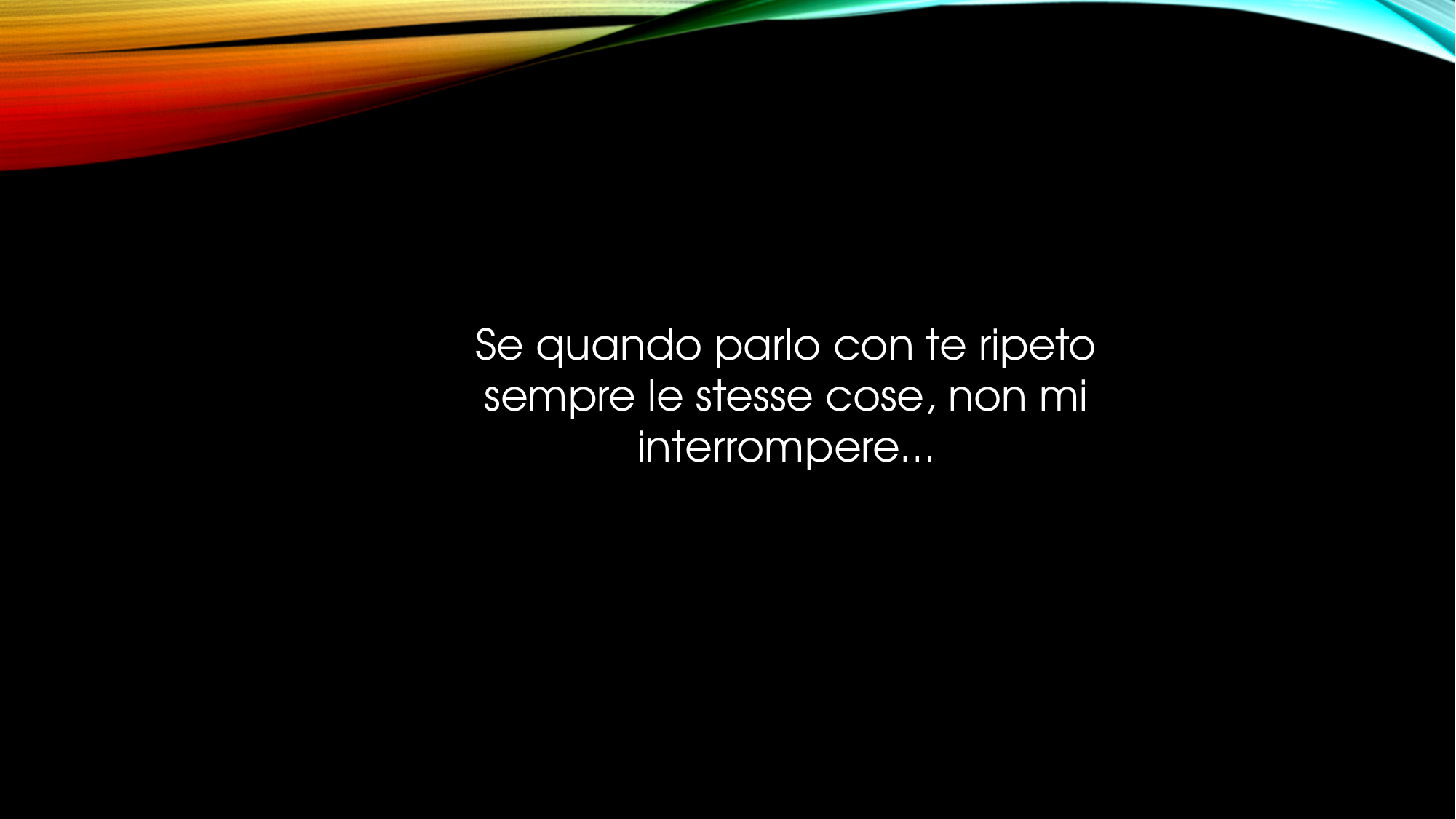

Se quando parlo con te ripeto sempre le stesse cose, non mi interrompere…